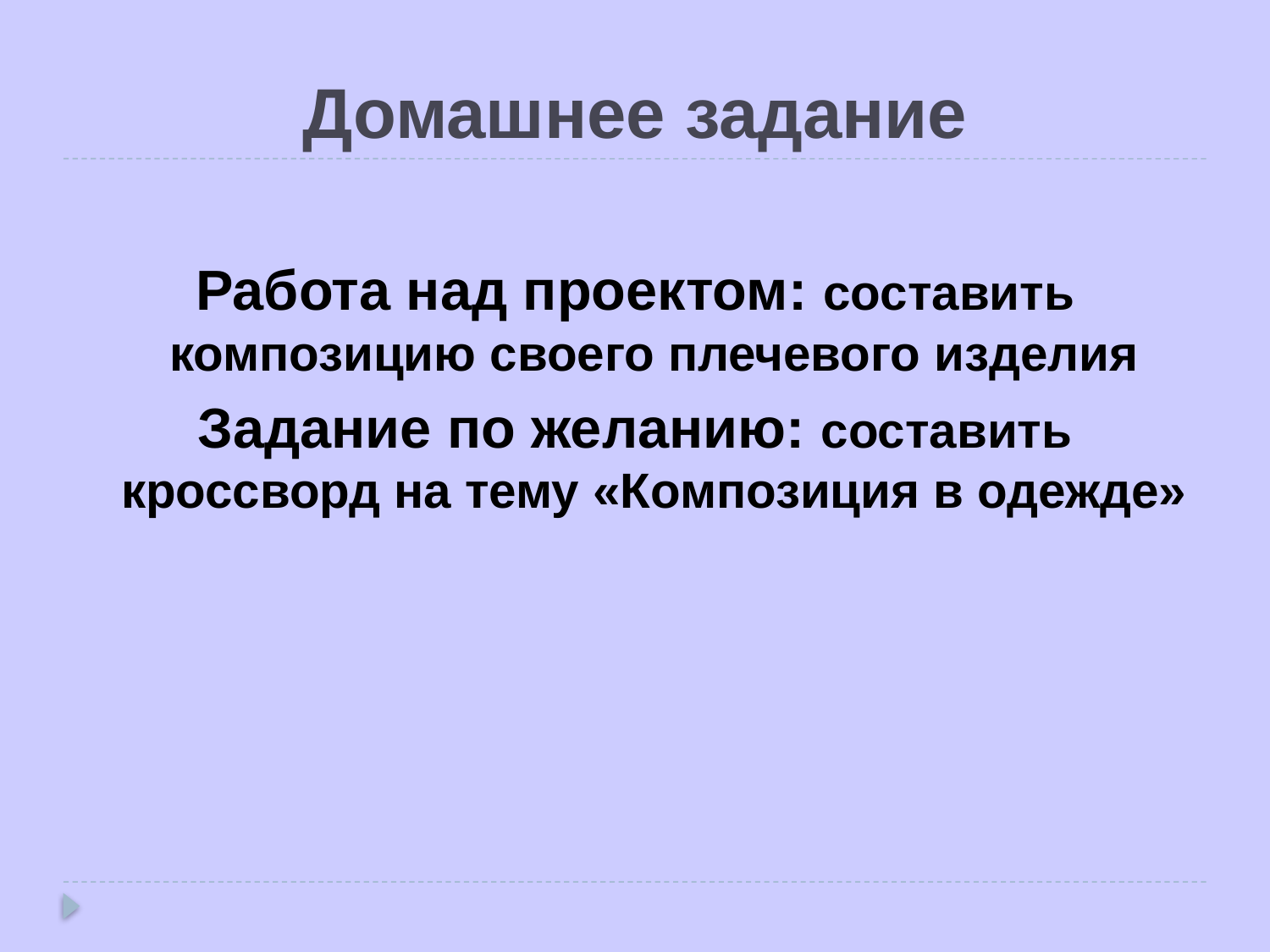

# Домашнее задание

Работа над проектом: составить композицию своего плечевого изделия
Задание по желанию: составить кроссворд на тему «Композиция в одежде»